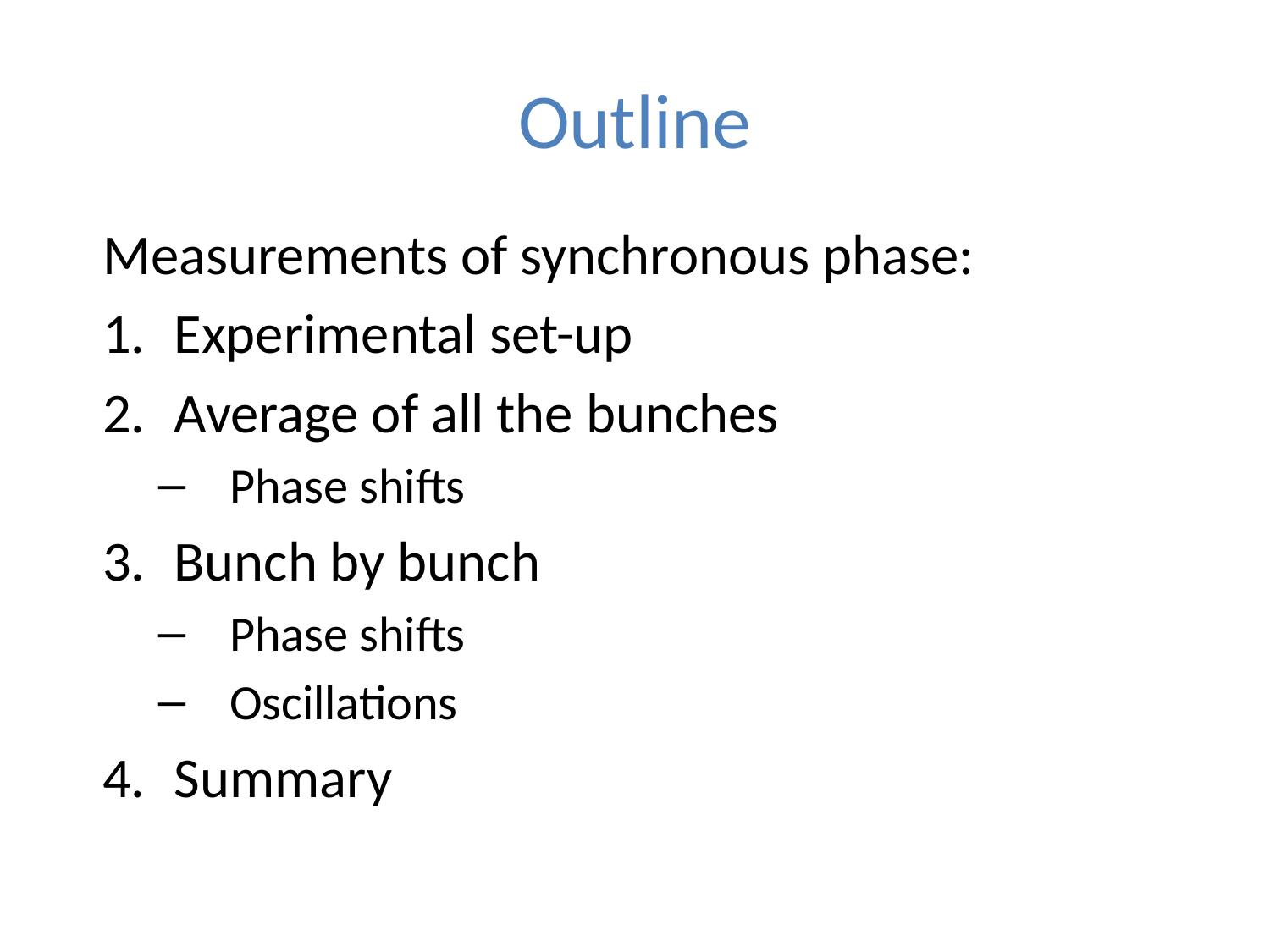

# Outline
Measurements of synchronous phase:
Experimental set-up
Average of all the bunches
Phase shifts
Bunch by bunch
Phase shifts
Oscillations
Summary